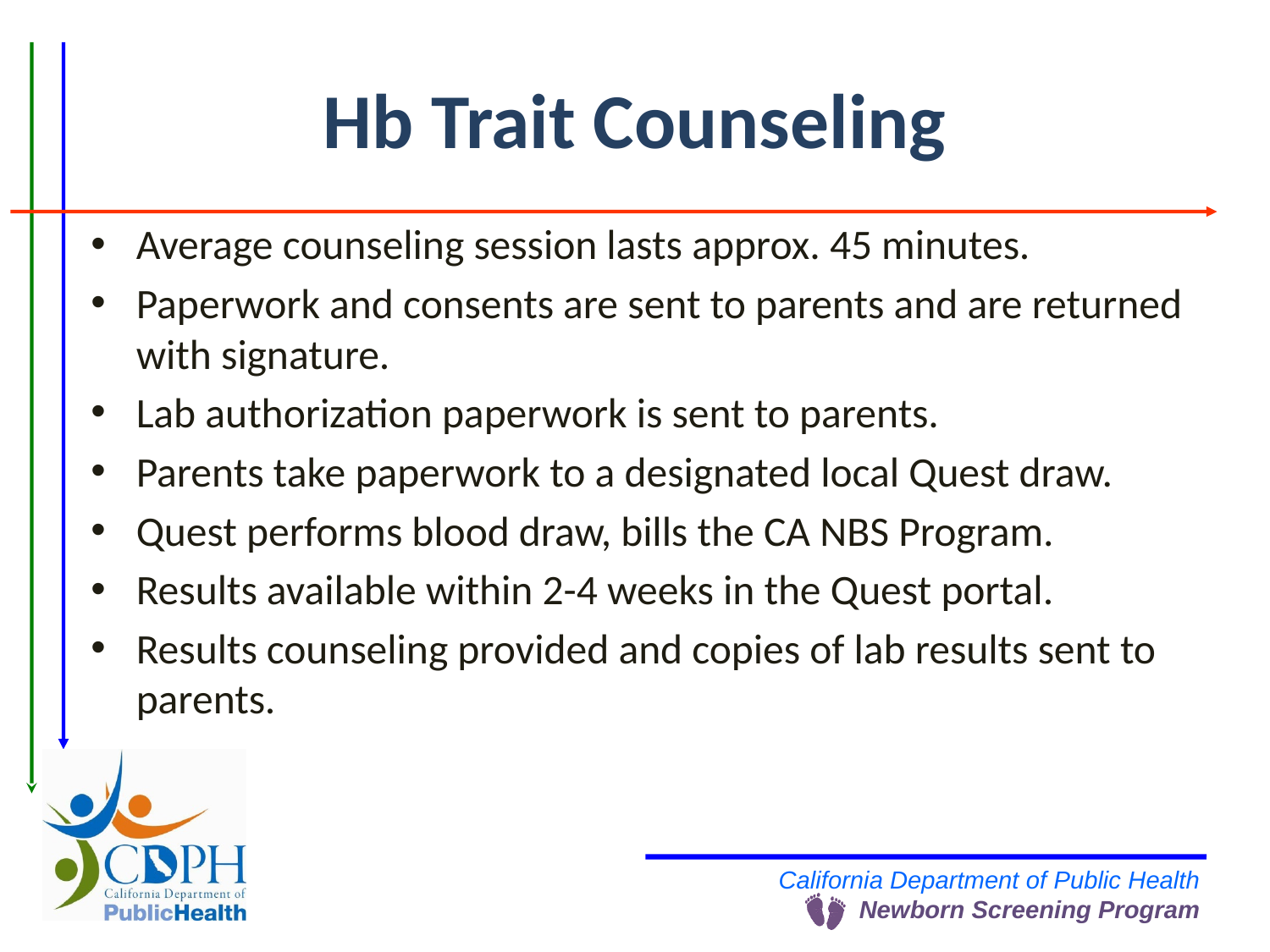

# Hb Trait Counseling
Average counseling session lasts approx. 45 minutes.
Paperwork and consents are sent to parents and are returned with signature.
Lab authorization paperwork is sent to parents.
Parents take paperwork to a designated local Quest draw.
Quest performs blood draw, bills the CA NBS Program.
Results available within 2-4 weeks in the Quest portal.
Results counseling provided and copies of lab results sent to parents.